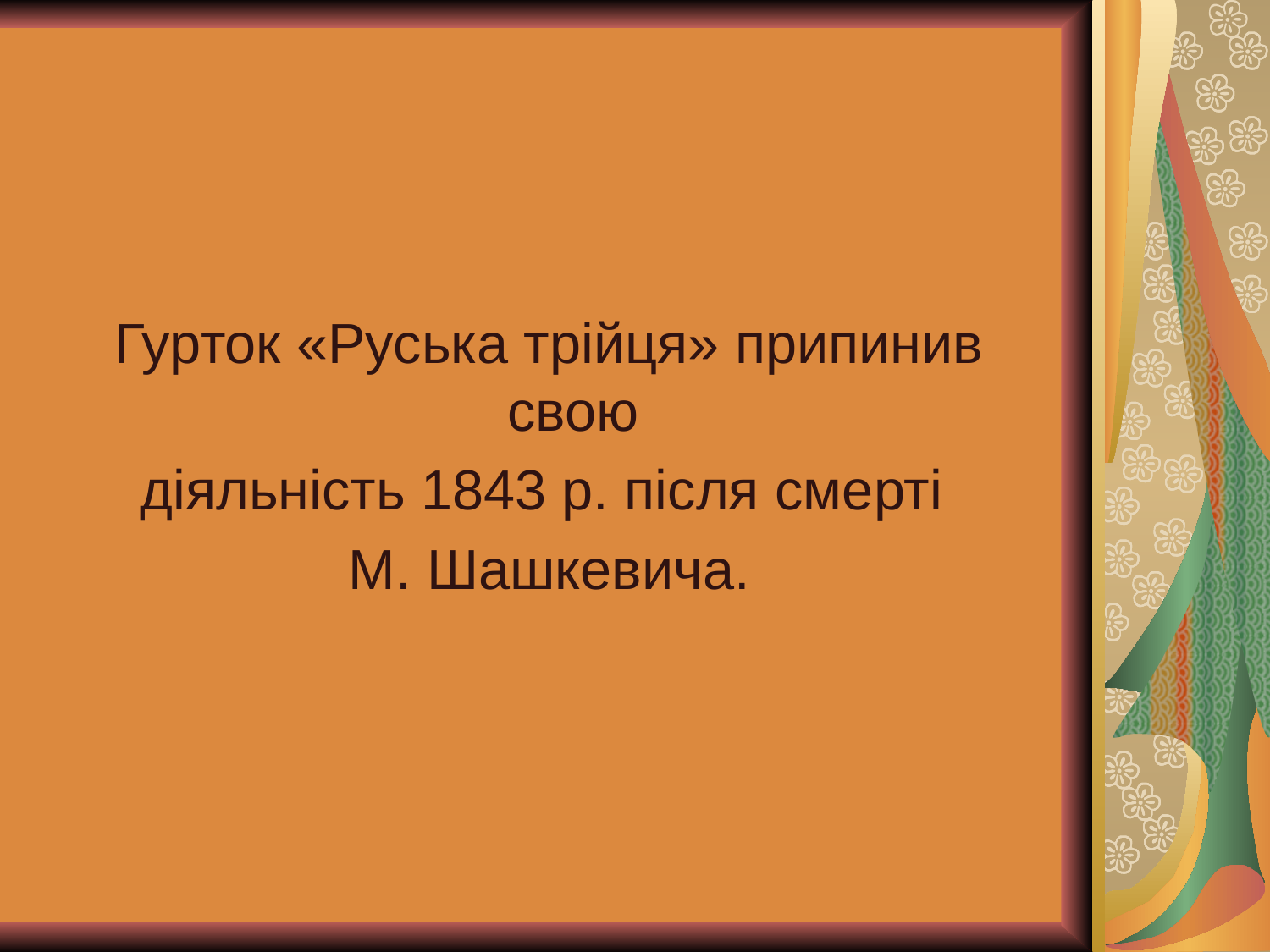

Гурток «Руська трійця» припинив свою
діяльність 1843 р. після смерті
М. Шашкевича.